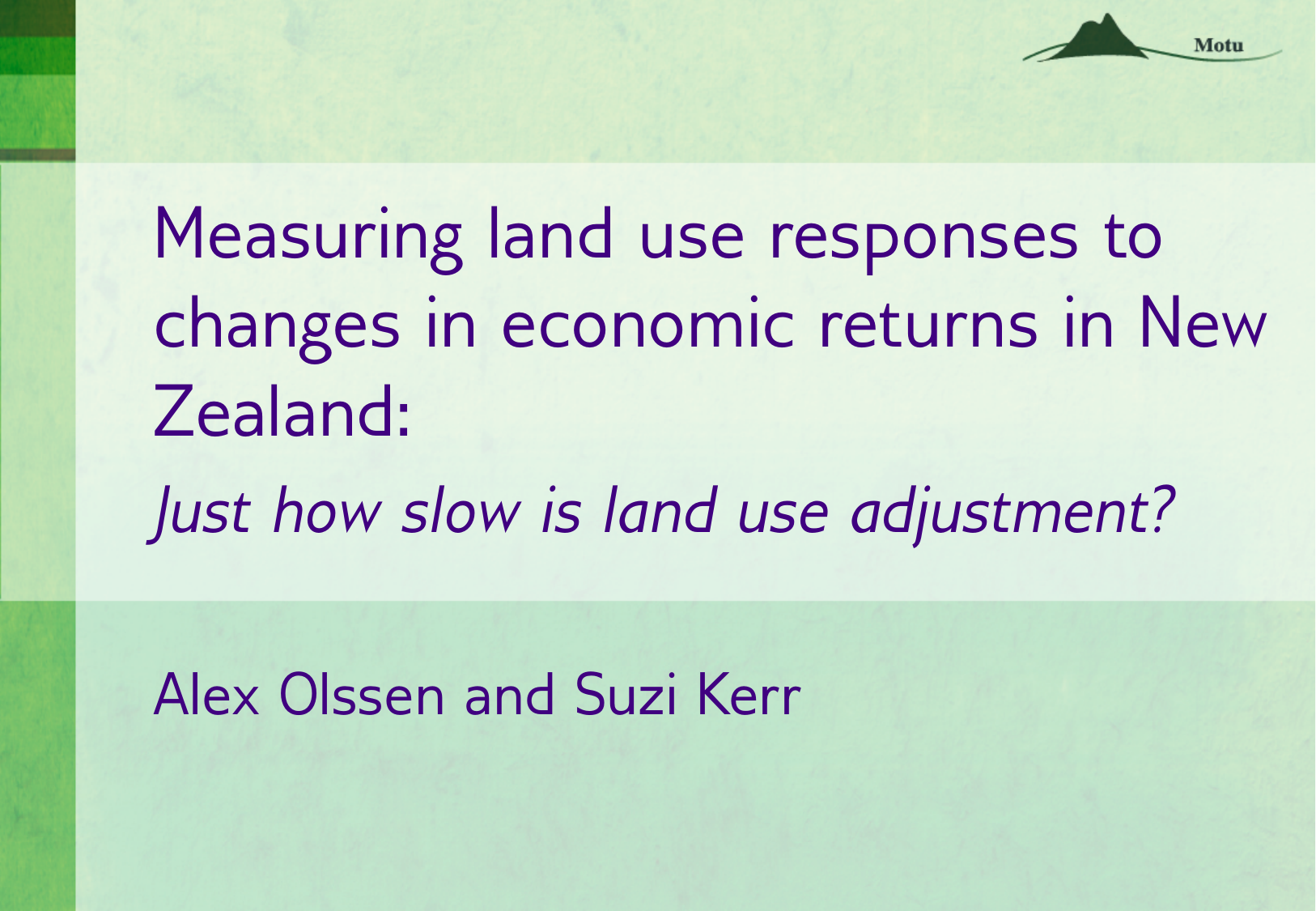

Measuring land use responses to changes in economic returns in New Zealand:
Just how slow is land use adjustment?

Alex Olssen and Suzi Kerr